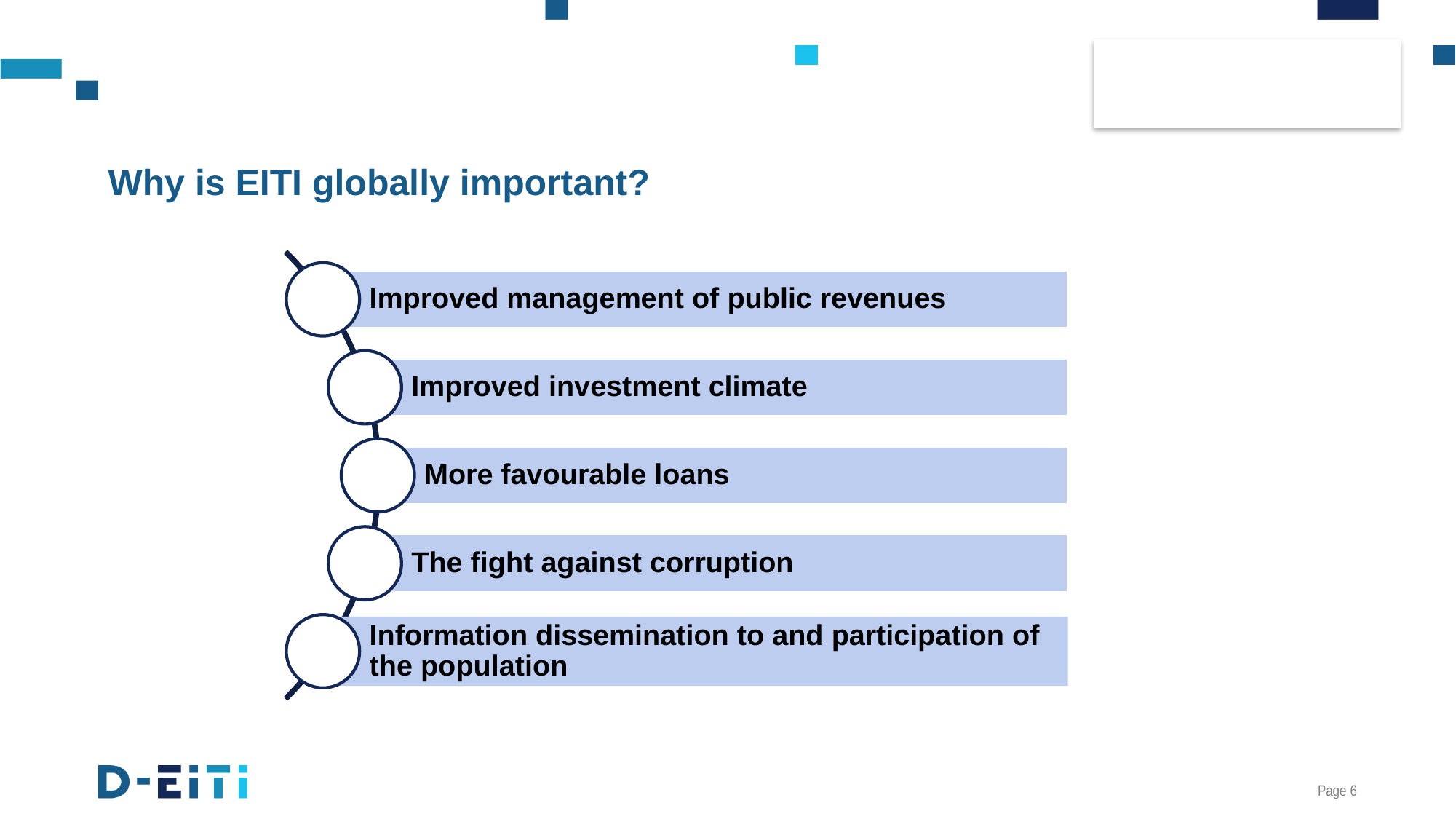

# Why is EITI globally important?
Improved management of public revenues
Improved investment climate
More favourable loans
The fight against corruption
Information dissemination to and participation of the population